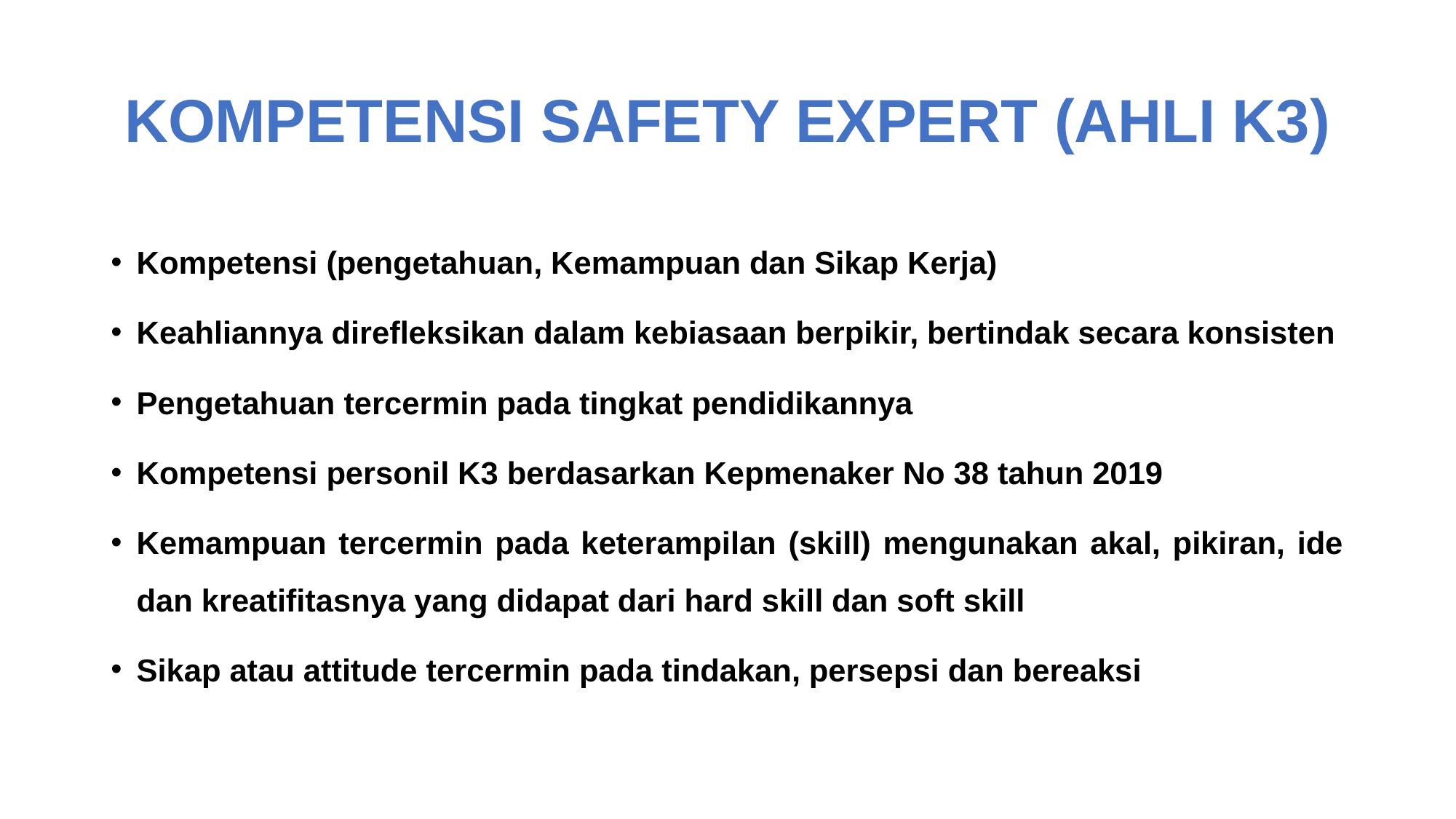

# KOMPETENSI SAFETY EXPERT (AHLI K3)
Kompetensi (pengetahuan, Kemampuan dan Sikap Kerja)
Keahliannya direfleksikan dalam kebiasaan berpikir, bertindak secara konsisten
Pengetahuan tercermin pada tingkat pendidikannya
Kompetensi personil K3 berdasarkan Kepmenaker No 38 tahun 2019
Kemampuan tercermin pada keterampilan (skill) mengunakan akal, pikiran, ide dan kreatifitasnya yang didapat dari hard skill dan soft skill
Sikap atau attitude tercermin pada tindakan, persepsi dan bereaksi